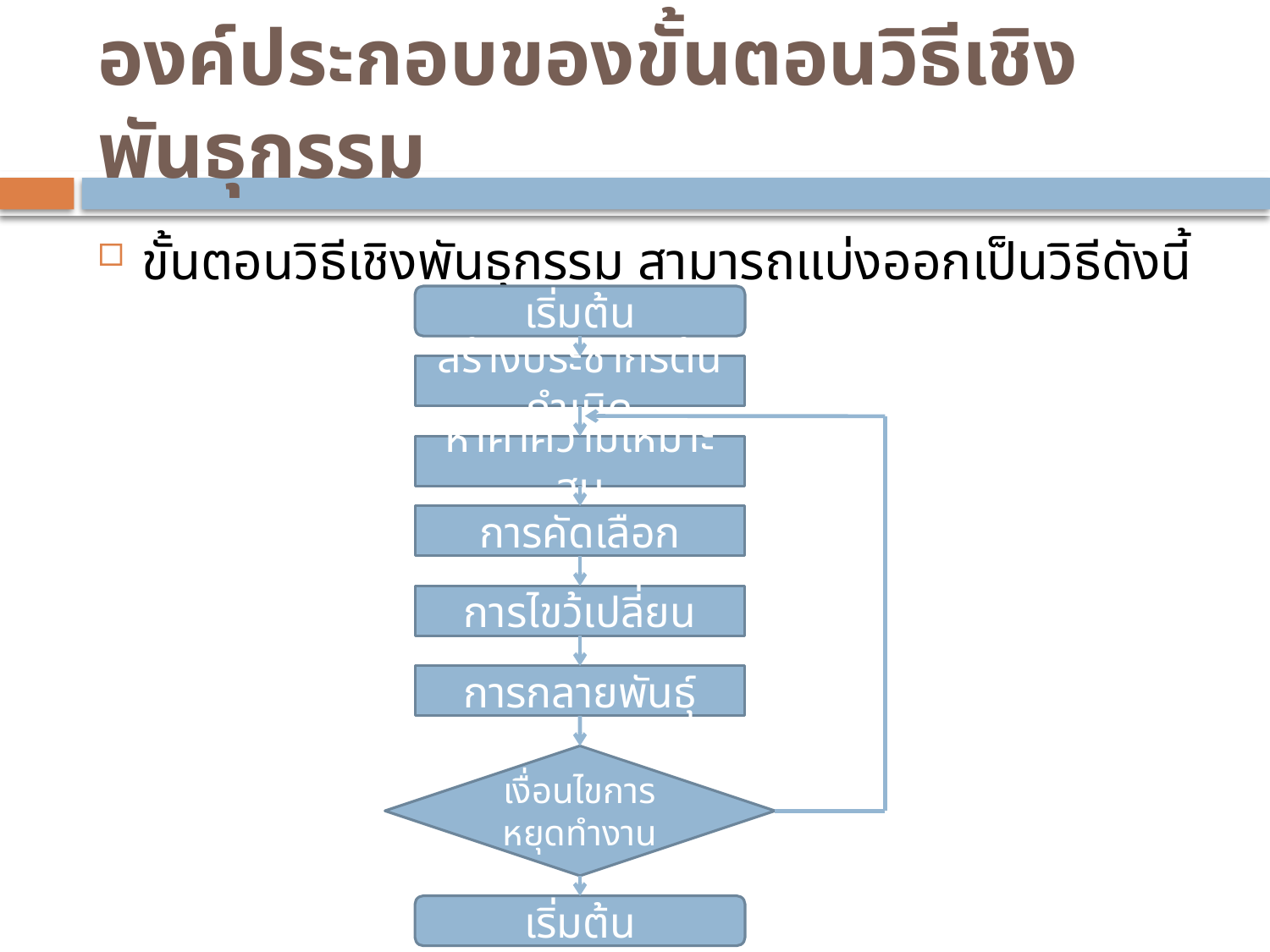

# องค์ประกอบของขั้นตอนวิธีเชิงพันธุกรรม
ขั้นตอนวิธีเชิงพันธุกรรม สามารถแบ่งออกเป็นวิธีดังนี้
เริ่มต้น
สร้างประชากรต้นกำเนิด
หาค่าความเหมาะสม
การคัดเลือก
การไขว้เปลี่ยน
การกลายพันธุ์
เงื่อนไขการหยุดทำงาน
เริ่มต้น